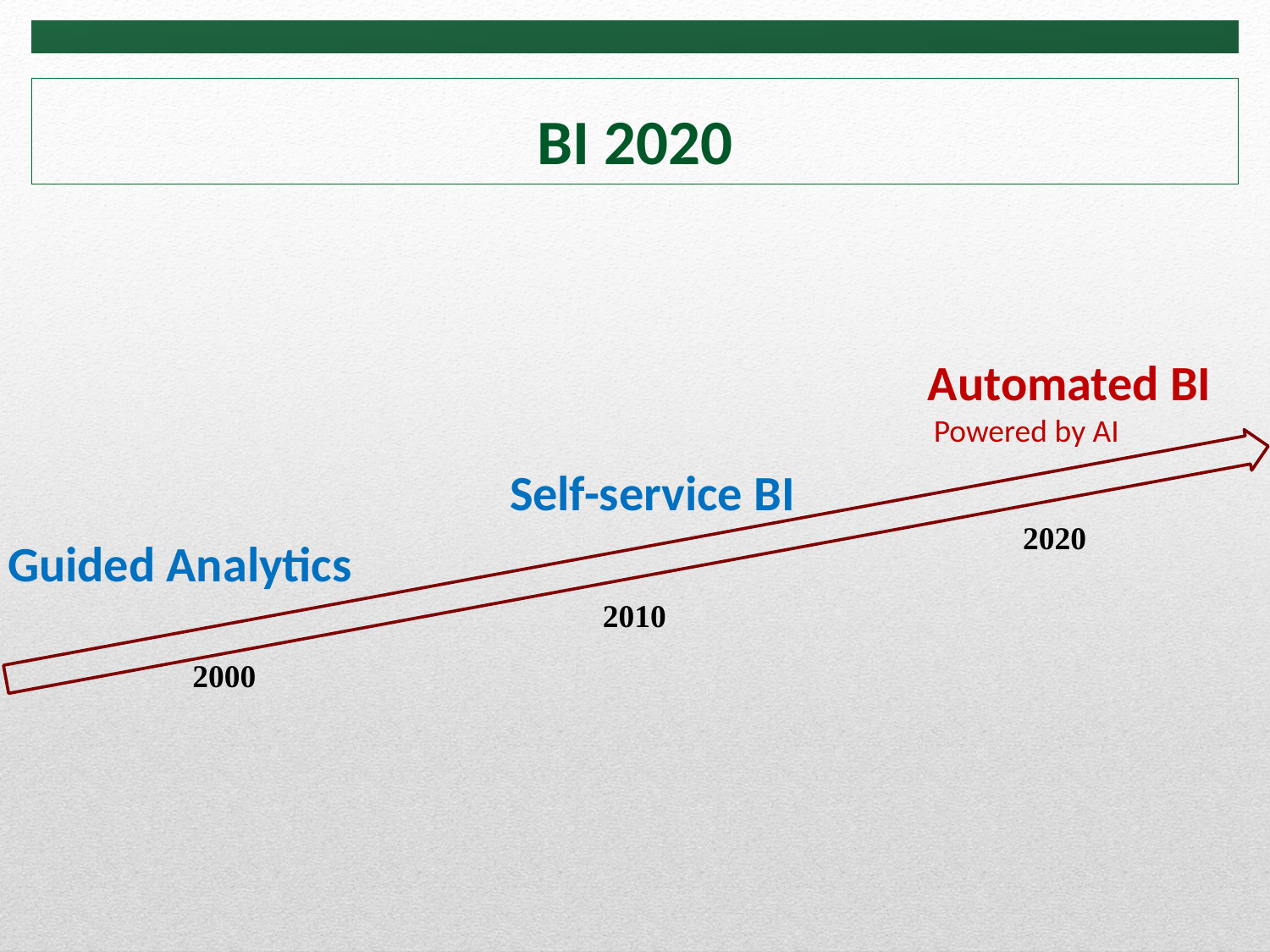

# BI 2020
Automated BI
Self-service BI
2020
Guided Analytics

2010
2000
Powered by AI